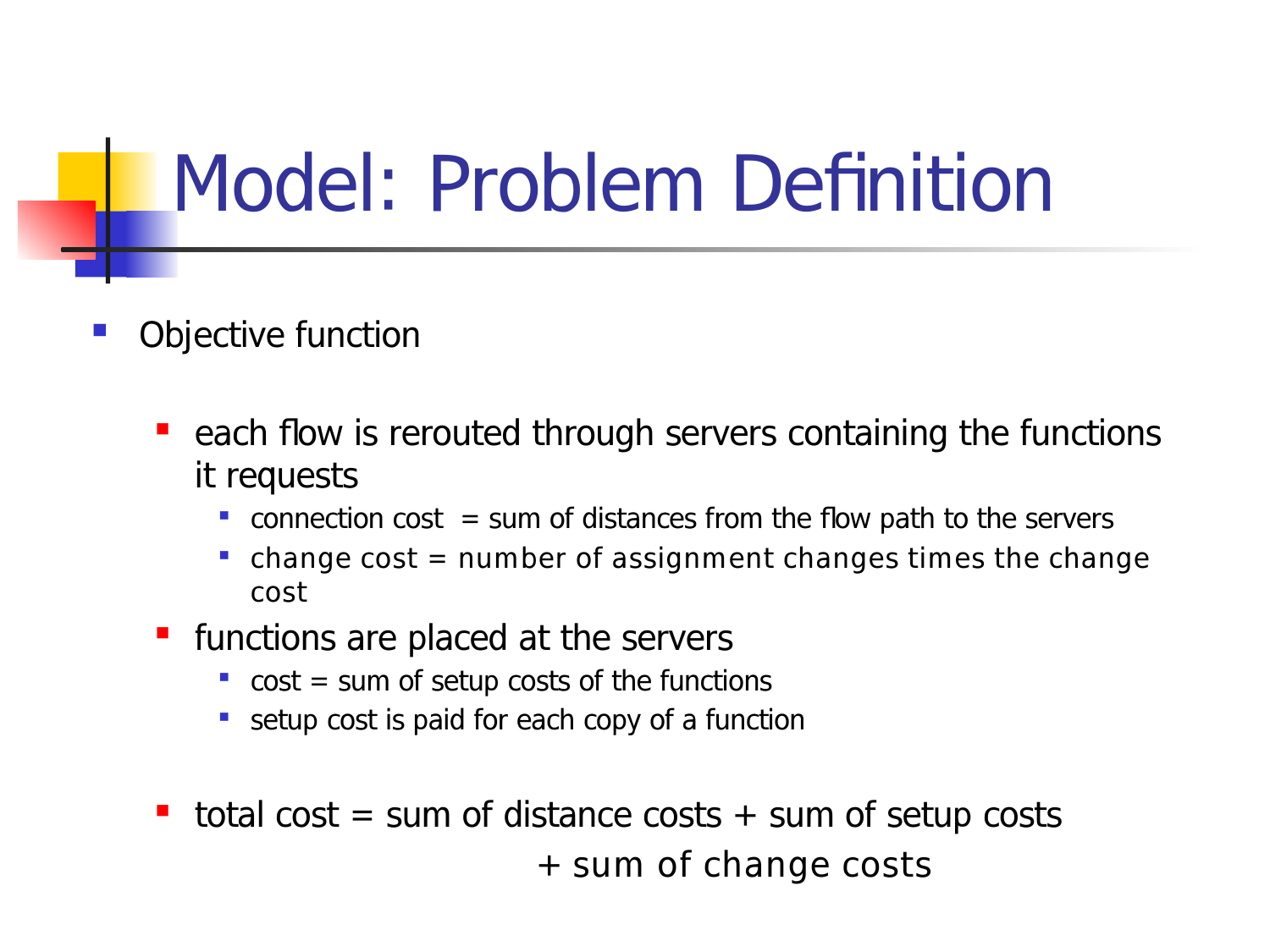

# Model: Problem Definition
Objective function

each flow is rerouted through servers containing the functions it requests
connection cost  = sum of distances from the flow path to the servers
change cost = number of assignment changes times the change cost
functions are placed at the servers
cost = sum of setup costs of the functions
setup cost is paid for each copy of a function

total cost = sum of distance costs + sum of setup costs
			+ sum of change costs